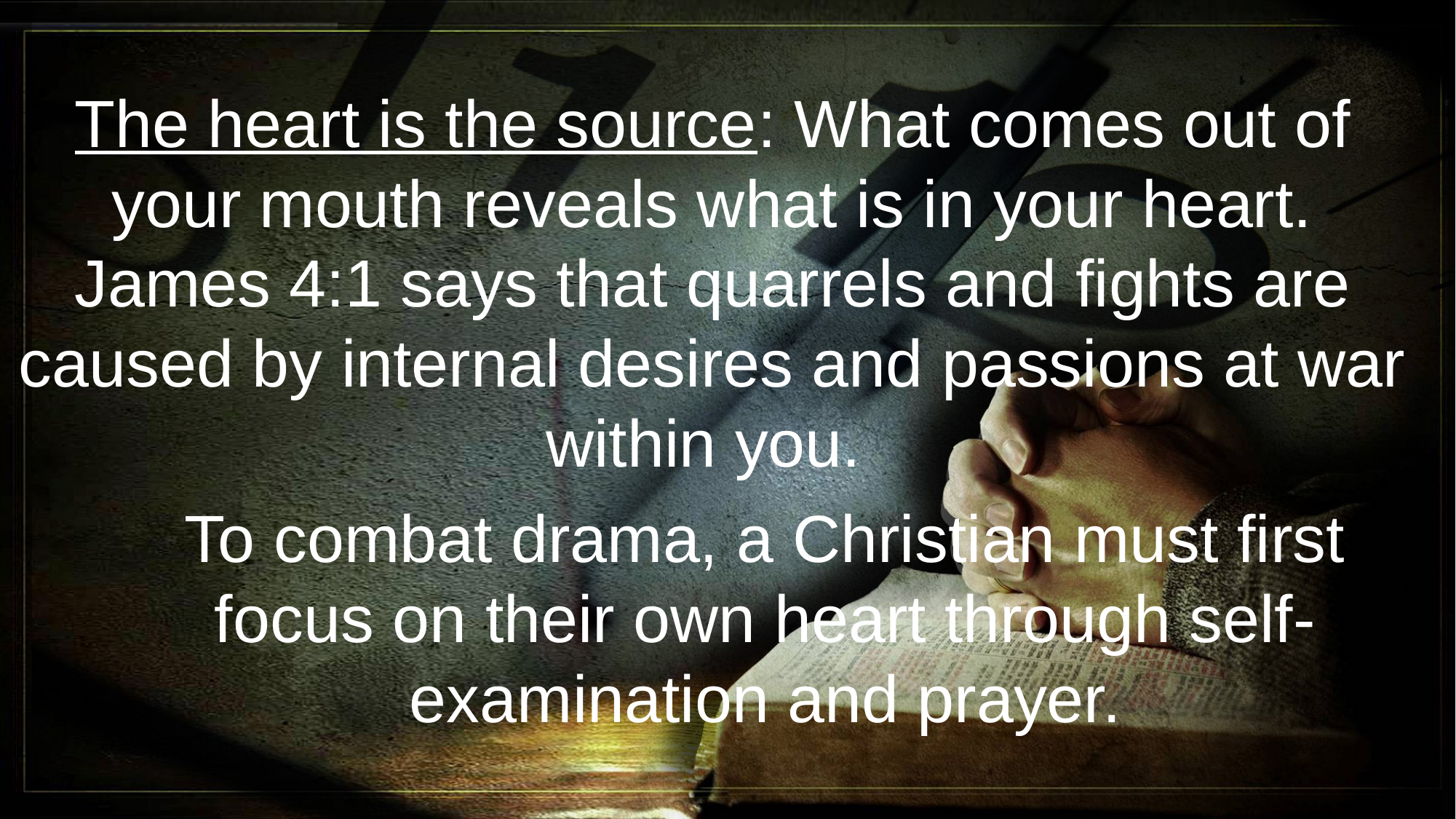

The heart is the source: What comes out of your mouth reveals what is in your heart. James 4:1 says that quarrels and fights are caused by internal desires and passions at war within you.
To combat drama, a Christian must first focus on their own heart through self-examination and prayer.